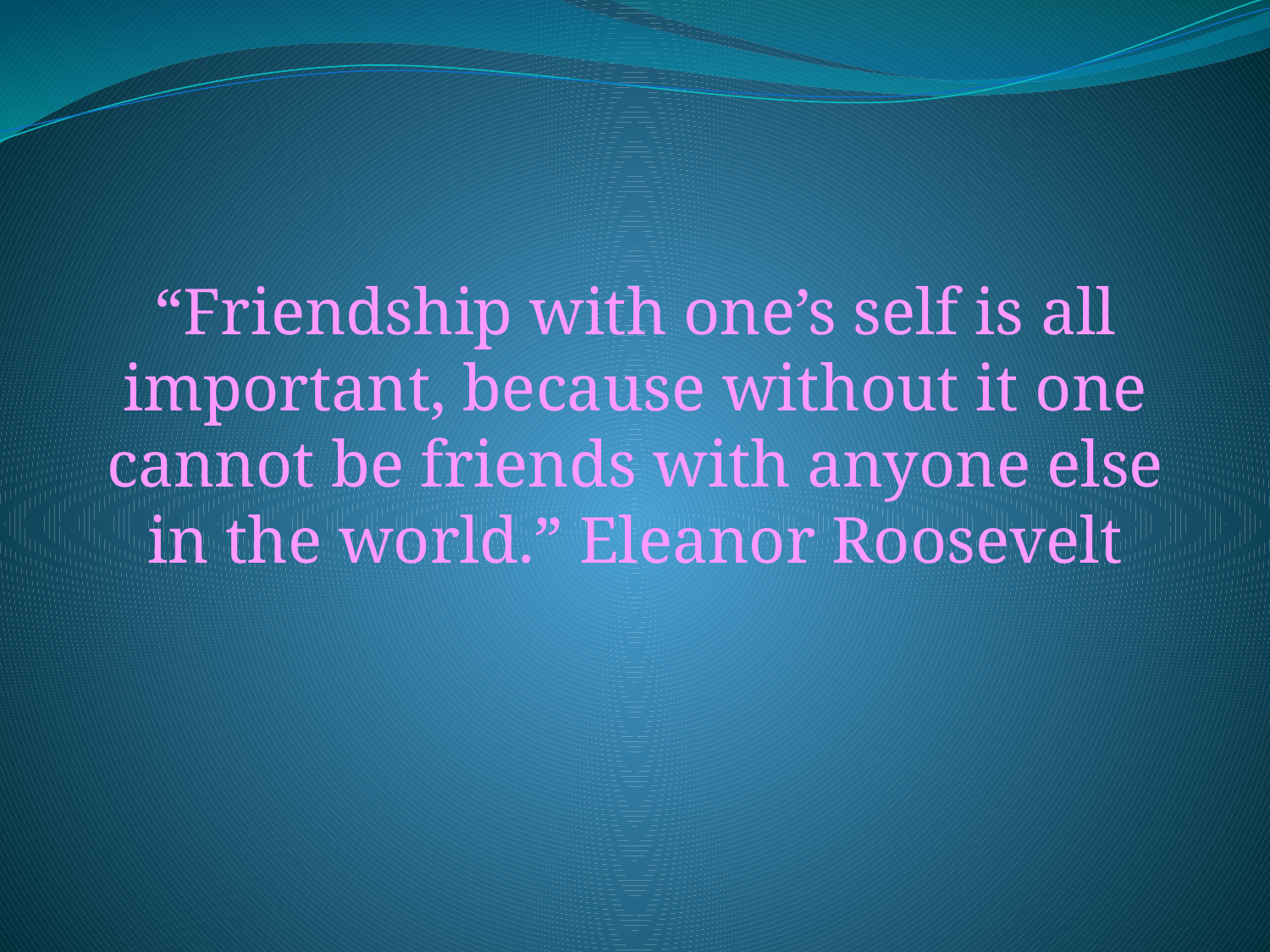

“Friendship with one’s self is all important, because without it one cannot be friends with anyone else in the world.” Eleanor Roosevelt